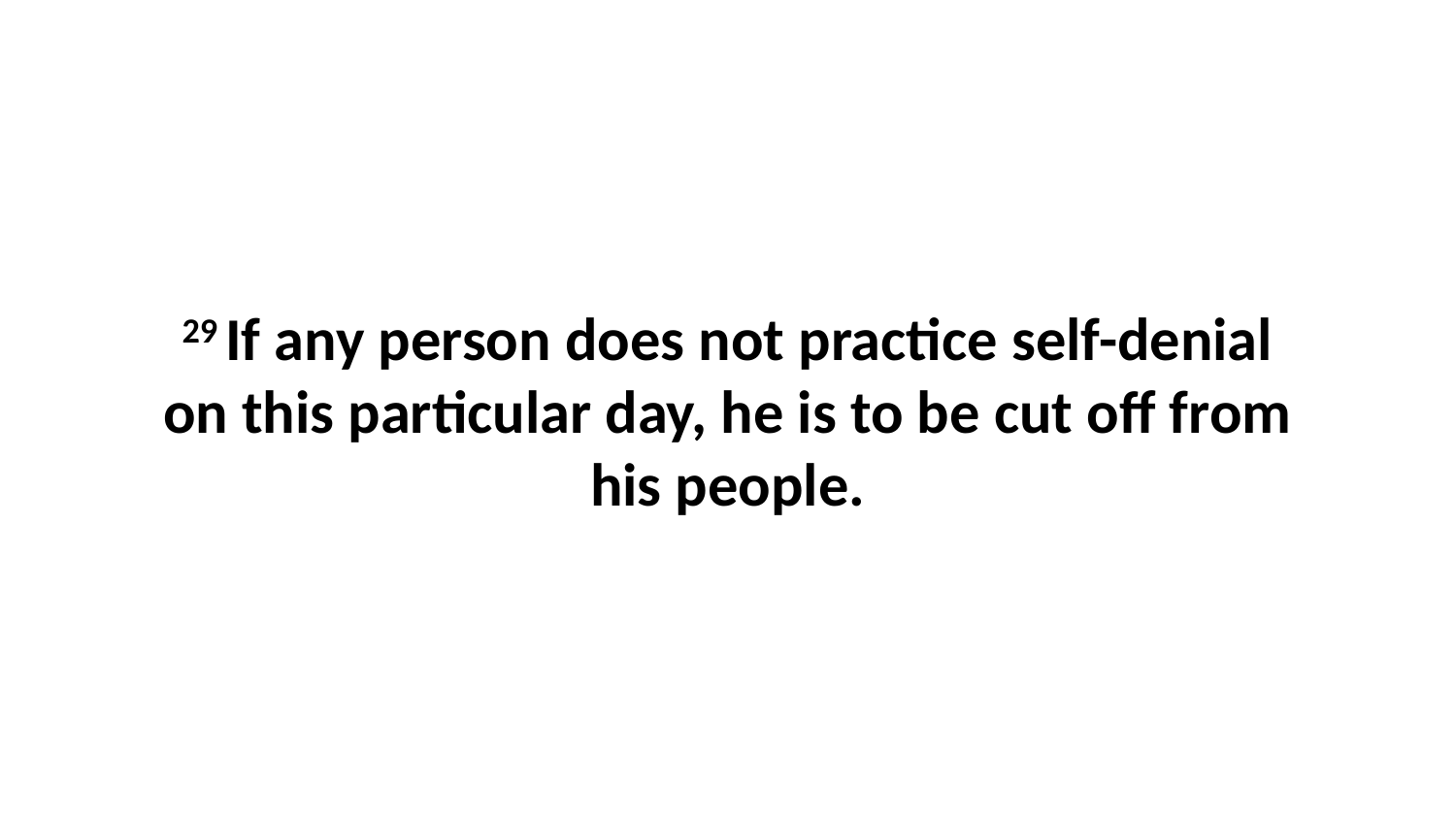

29 If any person does not practice self-denial on this particular day, he is to be cut off from his people.